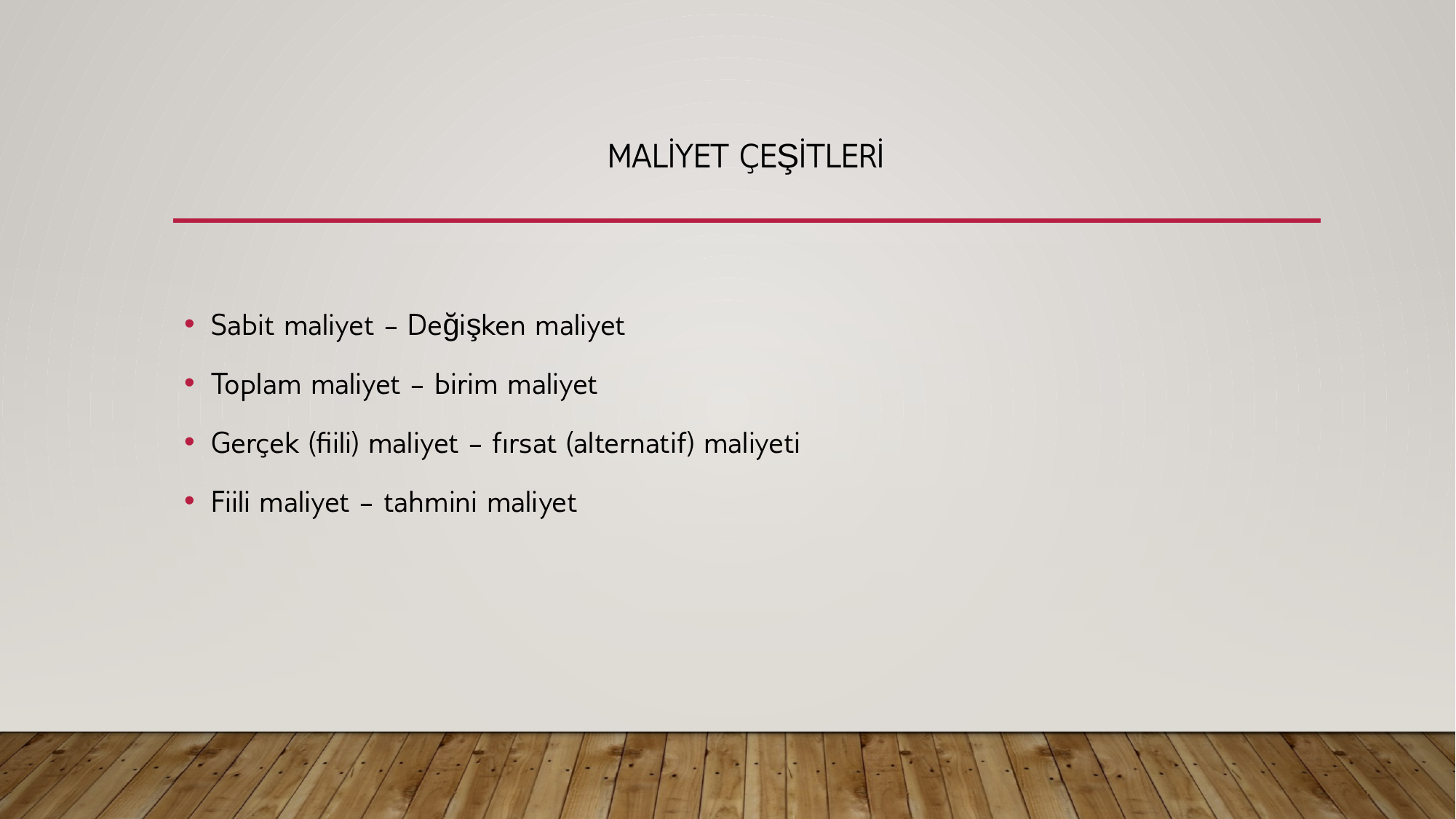

# Maliyet Çeşitleri

Sabit maliyet – Değişken maliyet
Toplam maliyet – birim maliyet
Gerçek (fiili) maliyet – fırsat (alternatif) maliyeti
Fiili maliyet – tahmini maliyet